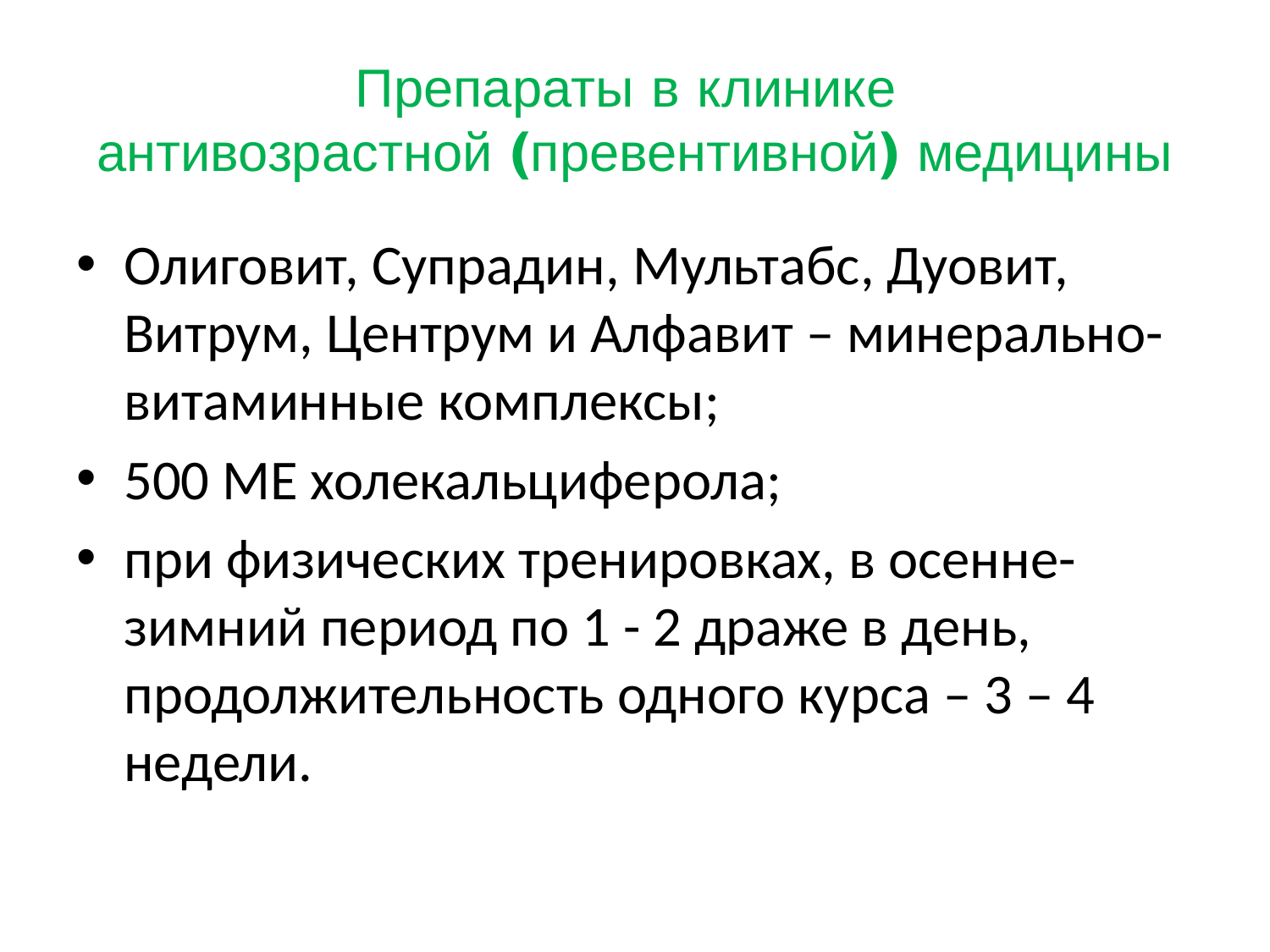

# Препараты в клинике антивозрастной (превентивной) медицины
Олиговит, Супрадин, Мультабс, Дуовит, Витрум, Центрум и Алфавит – минерально-витаминные комплексы;
500 МЕ холекальциферола;
при физических тренировках, в осенне-зимний период по 1 - 2 драже в день, продолжительность одного курса – 3 – 4 недели.